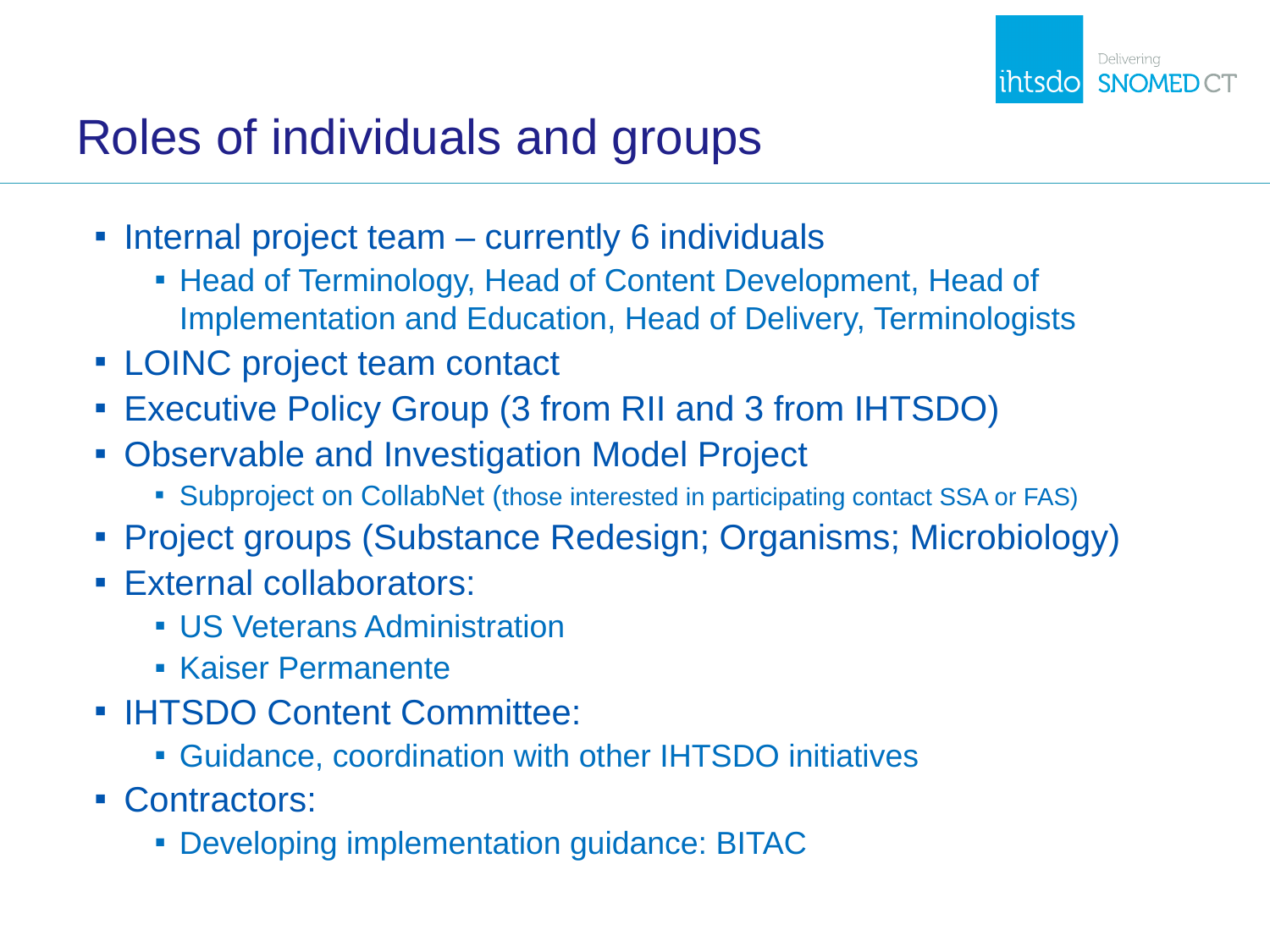

# Roles of individuals and groups
Internal project team – currently 6 individuals
Head of Terminology, Head of Content Development, Head of Implementation and Education, Head of Delivery, Terminologists
LOINC project team contact
Executive Policy Group (3 from RII and 3 from IHTSDO)
Observable and Investigation Model Project
Subproject on CollabNet (those interested in participating contact SSA or FAS)
Project groups (Substance Redesign; Organisms; Microbiology)
External collaborators:
US Veterans Administration
Kaiser Permanente
IHTSDO Content Committee:
Guidance, coordination with other IHTSDO initiatives
Contractors:
Developing implementation guidance: BITAC